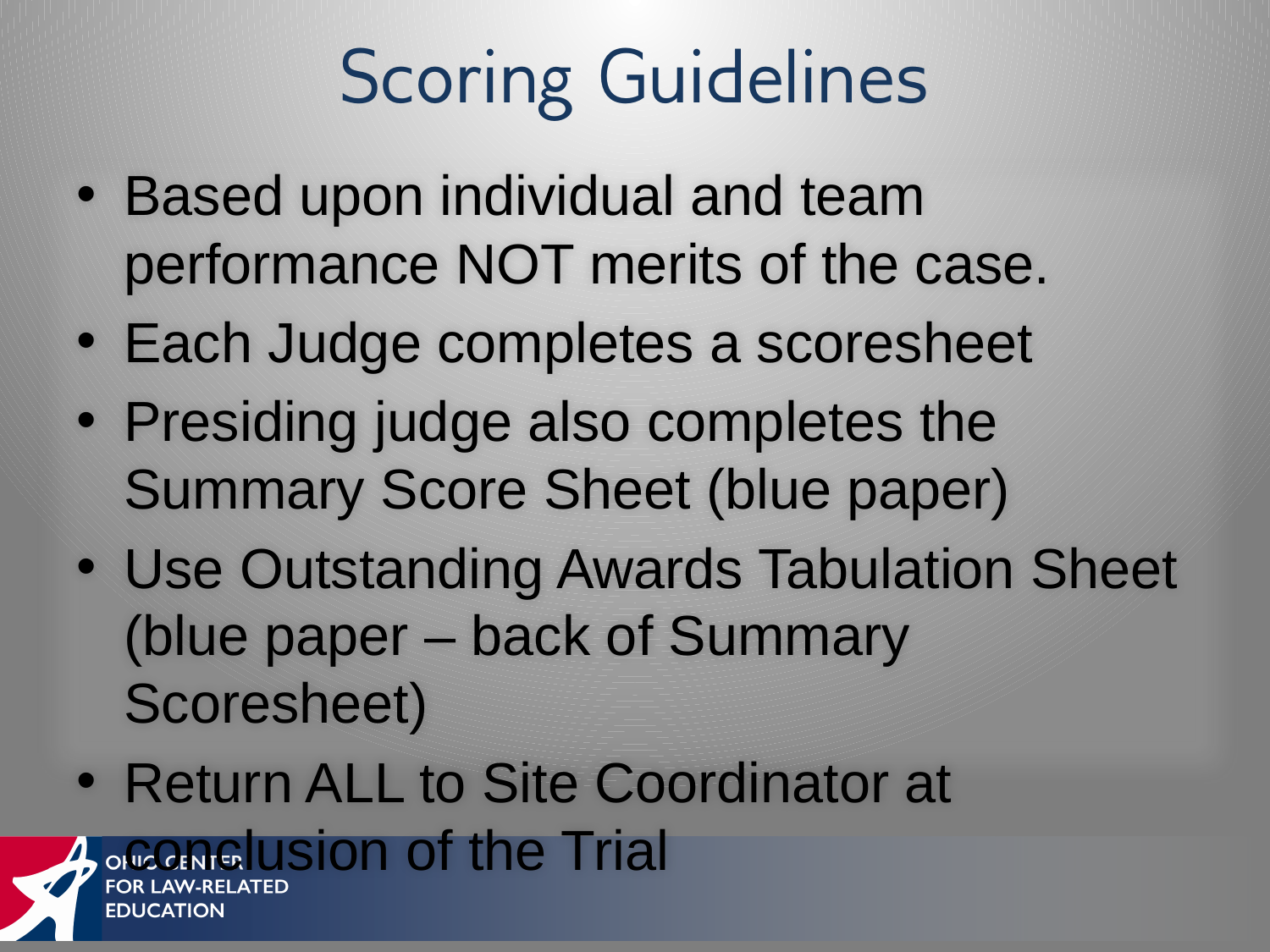

# Scoring Guidelines
Based upon individual and team performance NOT merits of the case.
Each Judge completes a scoresheet
Presiding judge also completes the Summary Score Sheet (blue paper)
Use Outstanding Awards Tabulation Sheet (blue paper – back of Summary Scoresheet)
Return ALL to Site Coordinator at conclusion of the Trial